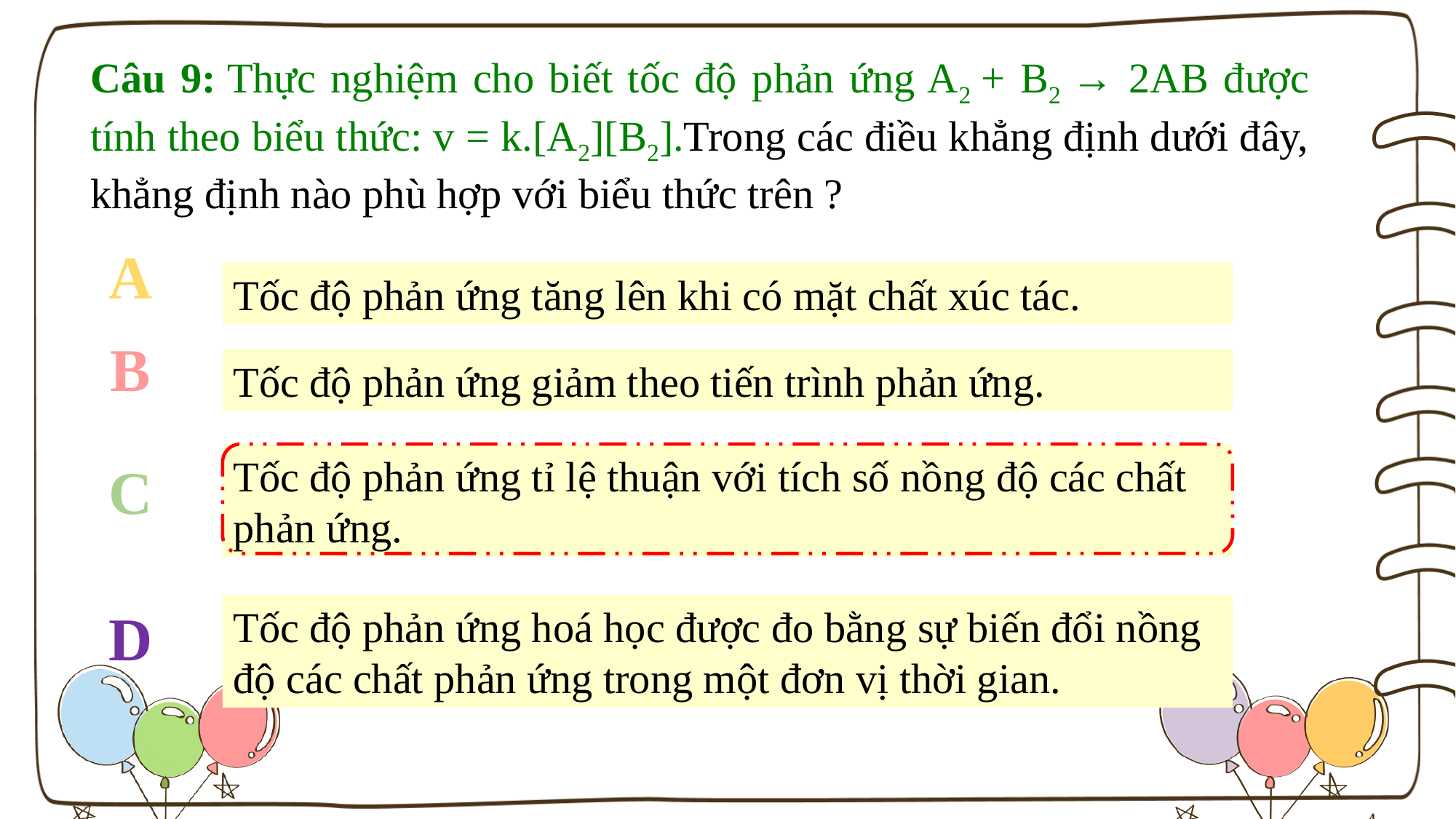

Câu 9: Thực nghiệm cho biết tốc độ phản ứng A2 + B2 → 2AB được tính theo biểu thức: v = k.[A2][B2].Trong các điều khẳng định dưới đây, khẳng định nào phù hợp với biểu thức trên ?
A
Tốc độ phản ứng tăng lên khi có mặt chất xúc tác.
B
Tốc độ phản ứng giảm theo tiến trình phản ứng.
Tốc độ phản ứng tỉ lệ thuận với tích số nồng độ các chất phản ứng.

C
D
Tốc độ phản ứng hoá học được đo bằng sự biến đổi nồng độ các chất phản ứng trong một đơn vị thời gian.